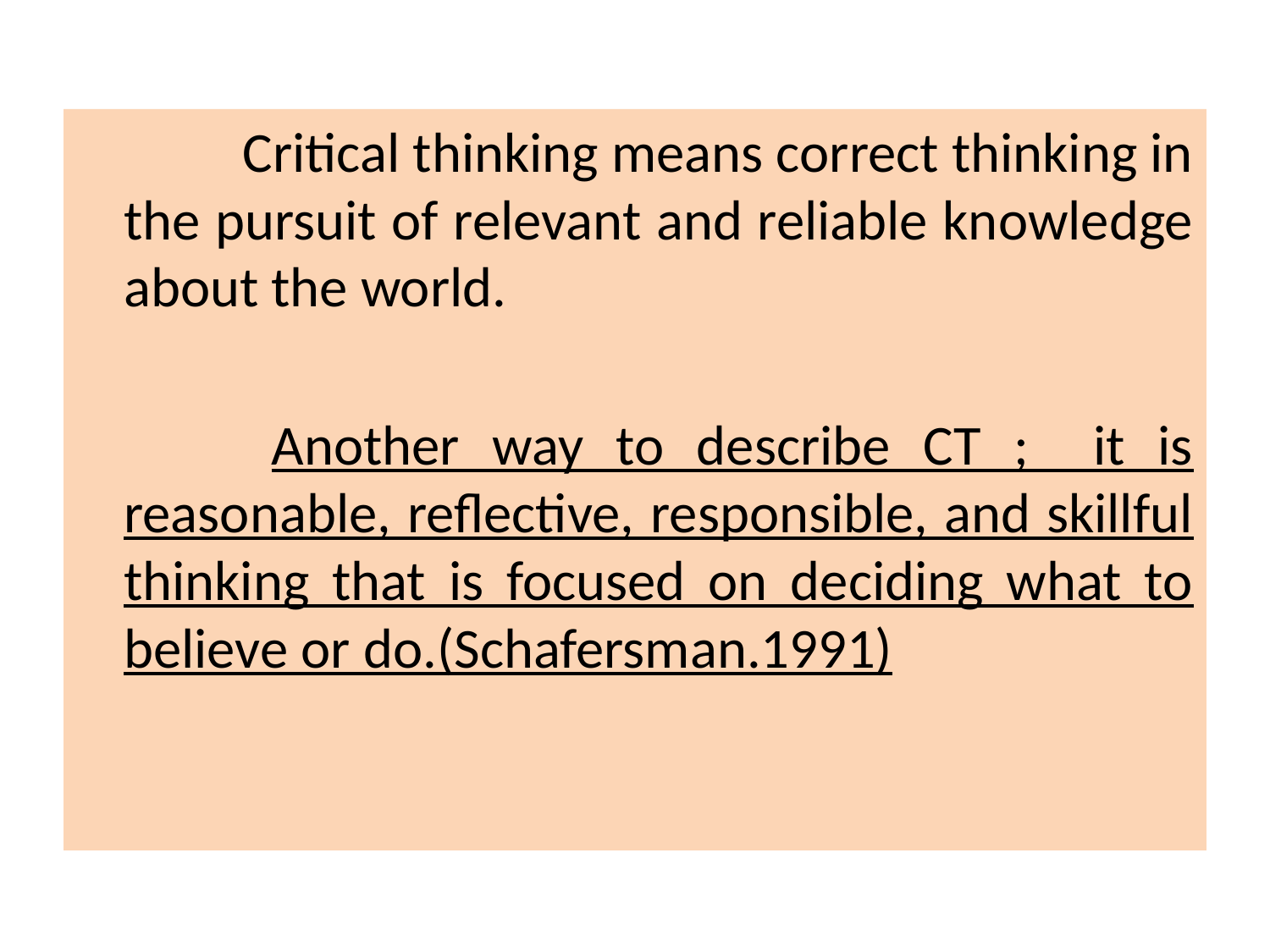

Critical thinking means correct thinking in the pursuit of relevant and reliable knowledge about the world.

      Another way to describe CT ;  it is reasonable, reflective, responsible, and skillful thinking that is focused on deciding what to believe or do.(Schafersman.1991)